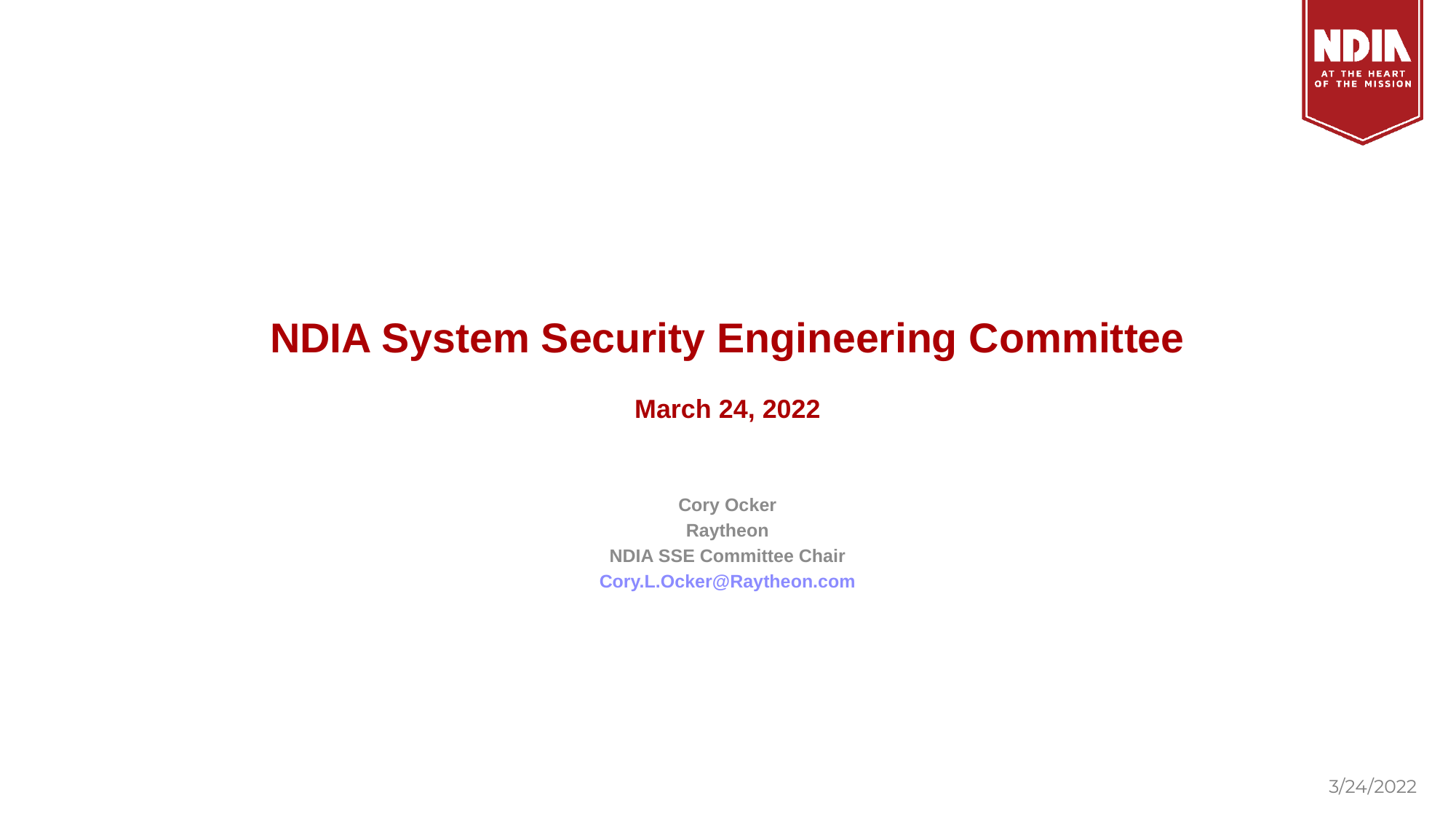

# NDIA System Security Engineering Committee March 24, 2022

Cory Ocker
Raytheon
NDIA SSE Committee Chair
Cory.L.Ocker@Raytheon.com
3/24/2022